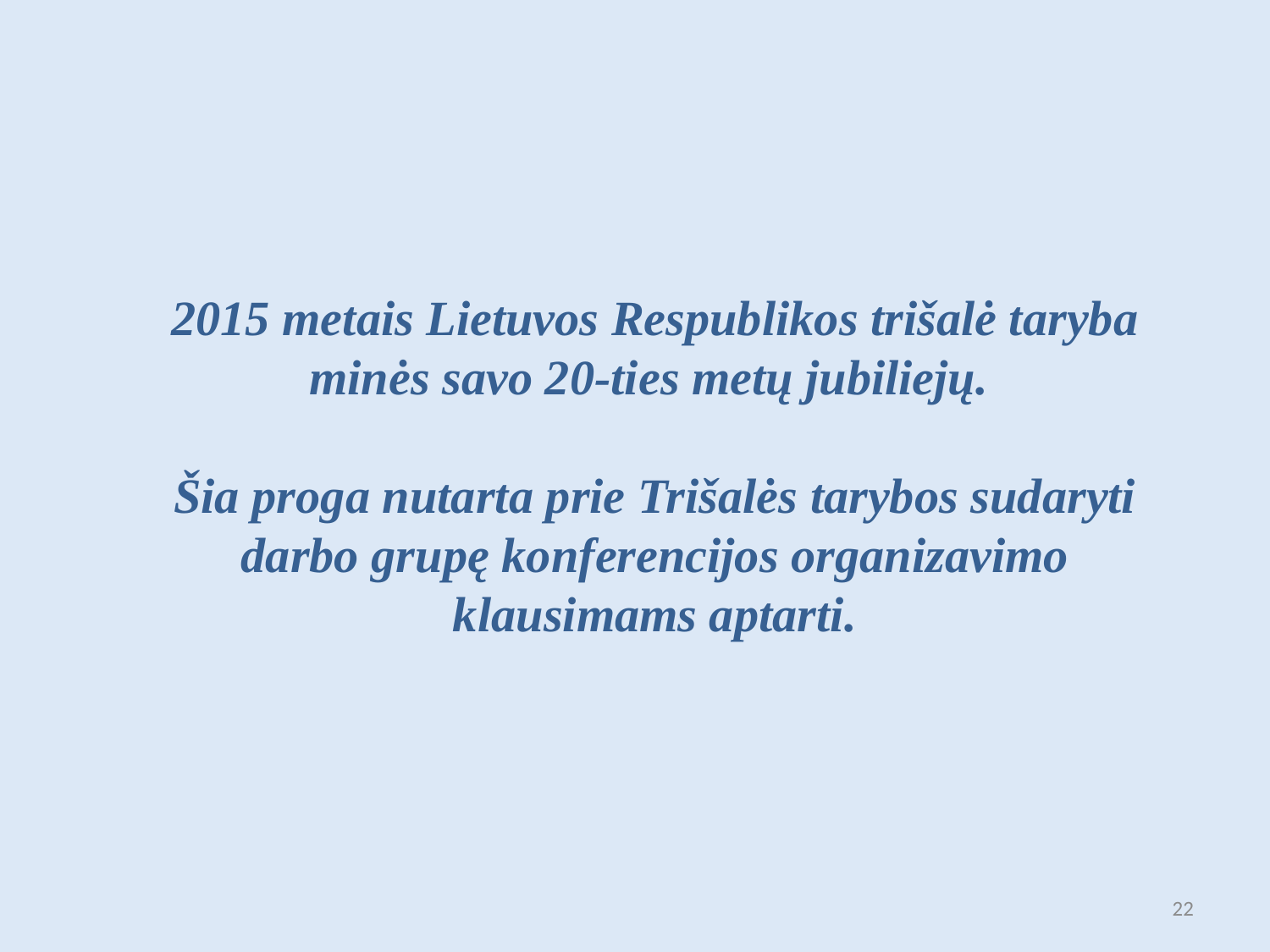

2015 metais Lietuvos Respublikos trišalė taryba minės savo 20-ties metų jubiliejų.

Šia proga nutarta prie Trišalės tarybos sudaryti darbo grupę konferencijos organizavimo klausimams aptarti.
22